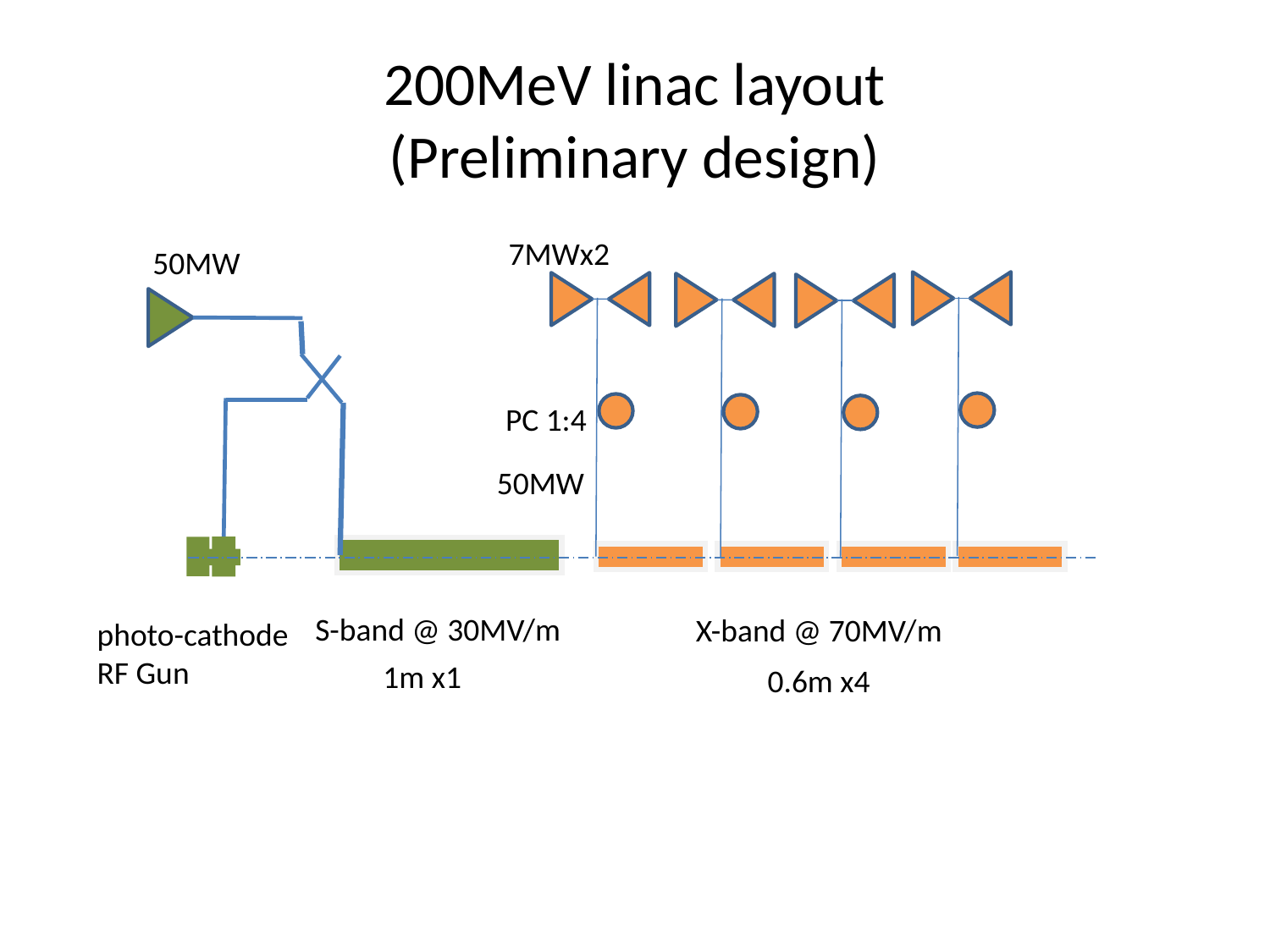

# 200MeV linac layout (Preliminary design)
7MWx2
50MW

PC 1:4

50MW

S-band @ 30MV/m
X-band @ 70MV/m
photo-cathode
RF Gun
1m x1
0.6m x4